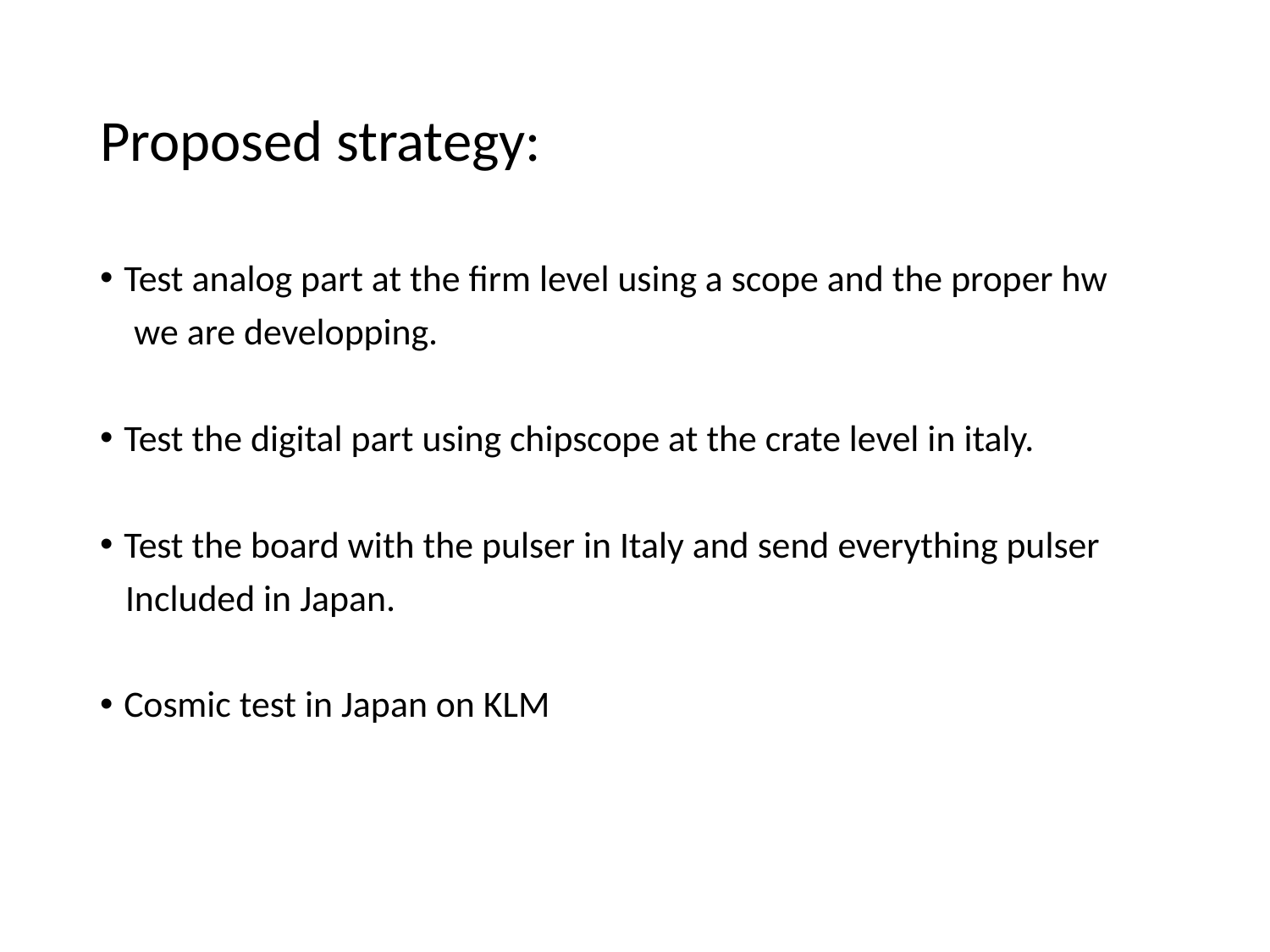

# Proposed strategy:
Test analog part at the firm level using a scope and the proper hw
    we are developping.

Test the digital part using chipscope at the crate level in italy.

Test the board with the pulser in Italy and send everything pulser
   Included in Japan.

Cosmic test in Japan on KLM